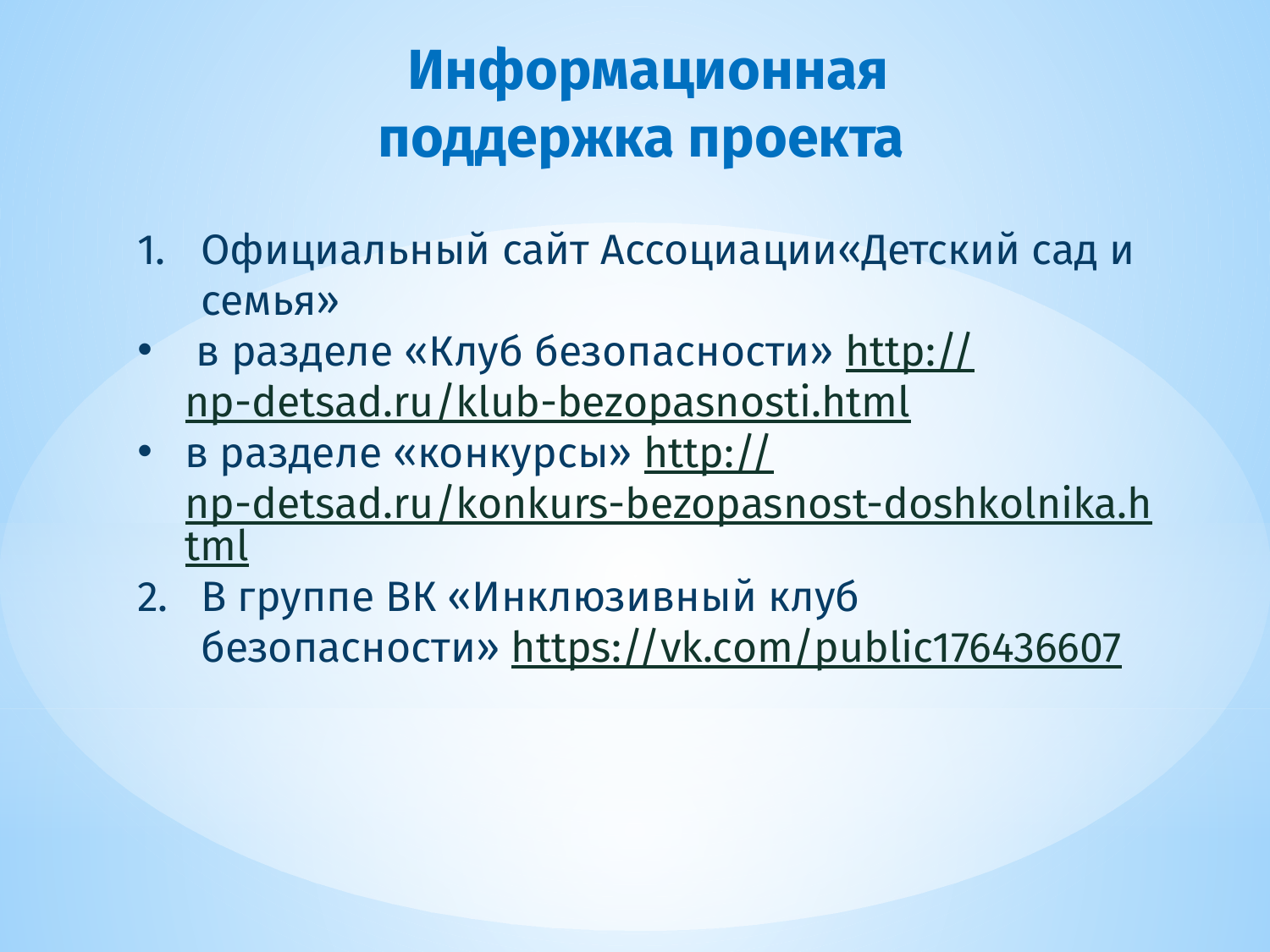

Информационная поддержка проекта
Официальный сайт Ассоциации«Детский сад и семья»
 в разделе «Клуб безопасности» http://np-detsad.ru/klub-bezopasnosti.html
в разделе «конкурсы» http://np-detsad.ru/konkurs-bezopasnost-doshkolnika.html
В группе ВК «Инклюзивный клуб безопасности» https://vk.com/public176436607